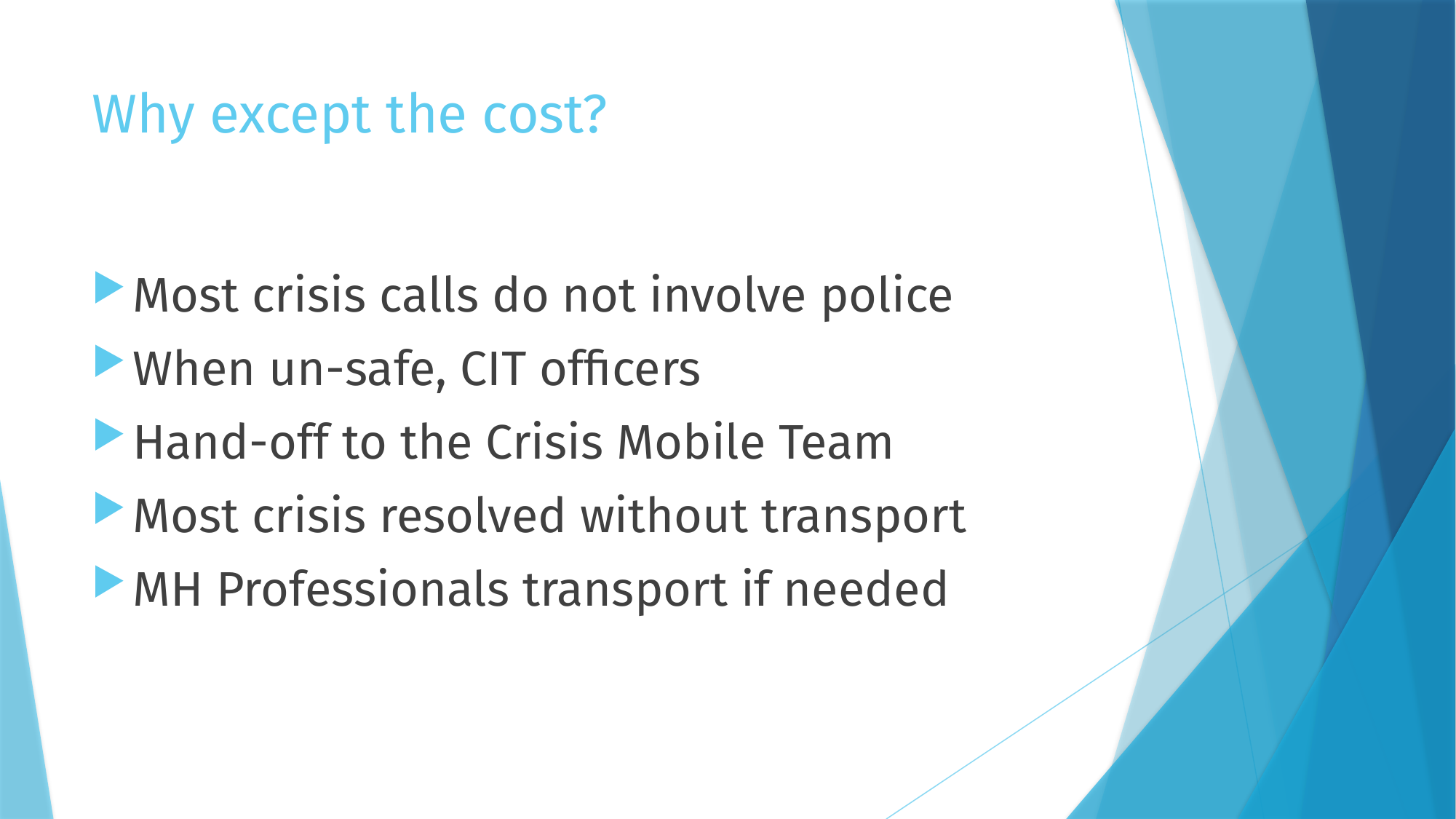

# Why except the cost?
Most crisis calls do not involve police
When un-safe, CIT officers
Hand-off to the Crisis Mobile Team
Most crisis resolved without transport
MH Professionals transport if needed